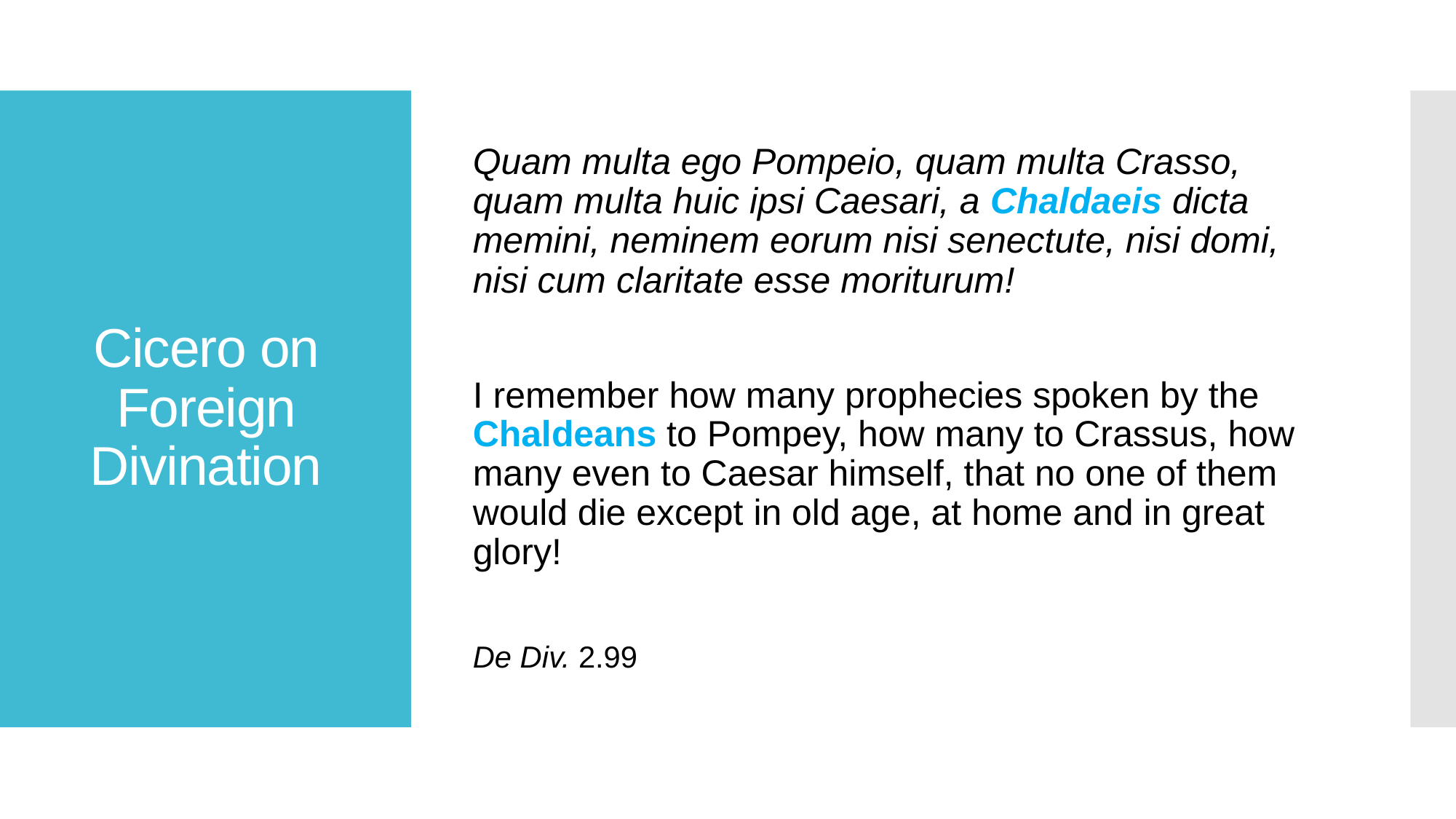

Quam multa ego Pompeio, quam multa Crasso, quam multa huic ipsi Caesari, a Chaldaeis dicta memini, neminem eorum nisi senectute, nisi domi, nisi cum claritate esse moriturum!

I remember how many prophecies spoken by the Chaldeans to Pompey, how many to Crassus, how many even to Caesar himself, that no one of them would die except in old age, at home and in great glory!

De Div. 2.99
# Cicero on Foreign Divination